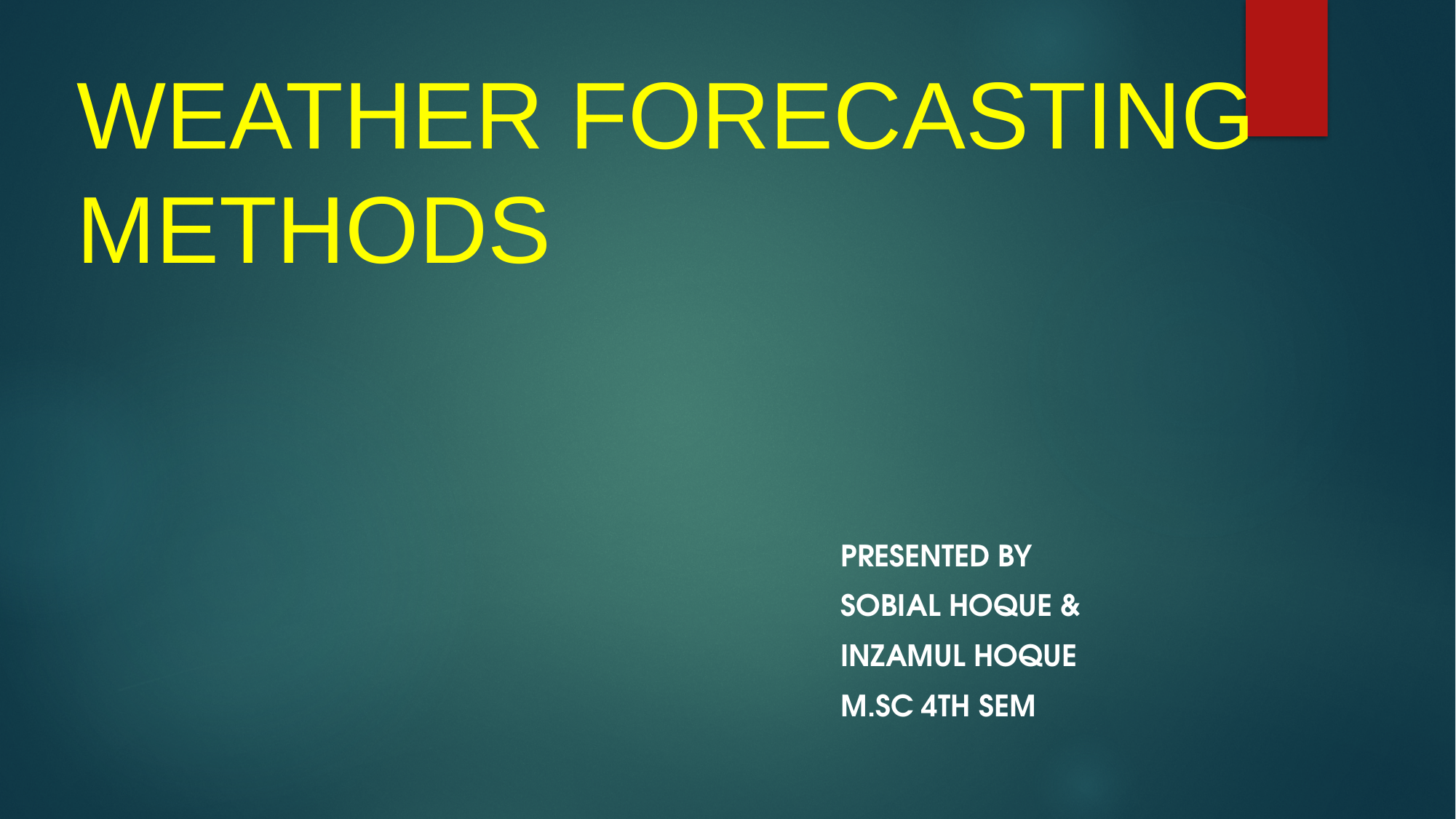

# WEATHER FORECASTING METHODS
Presented by
SOBIAL HOQUE &
INZAMUL HOQUE
M.SC 4th Sem